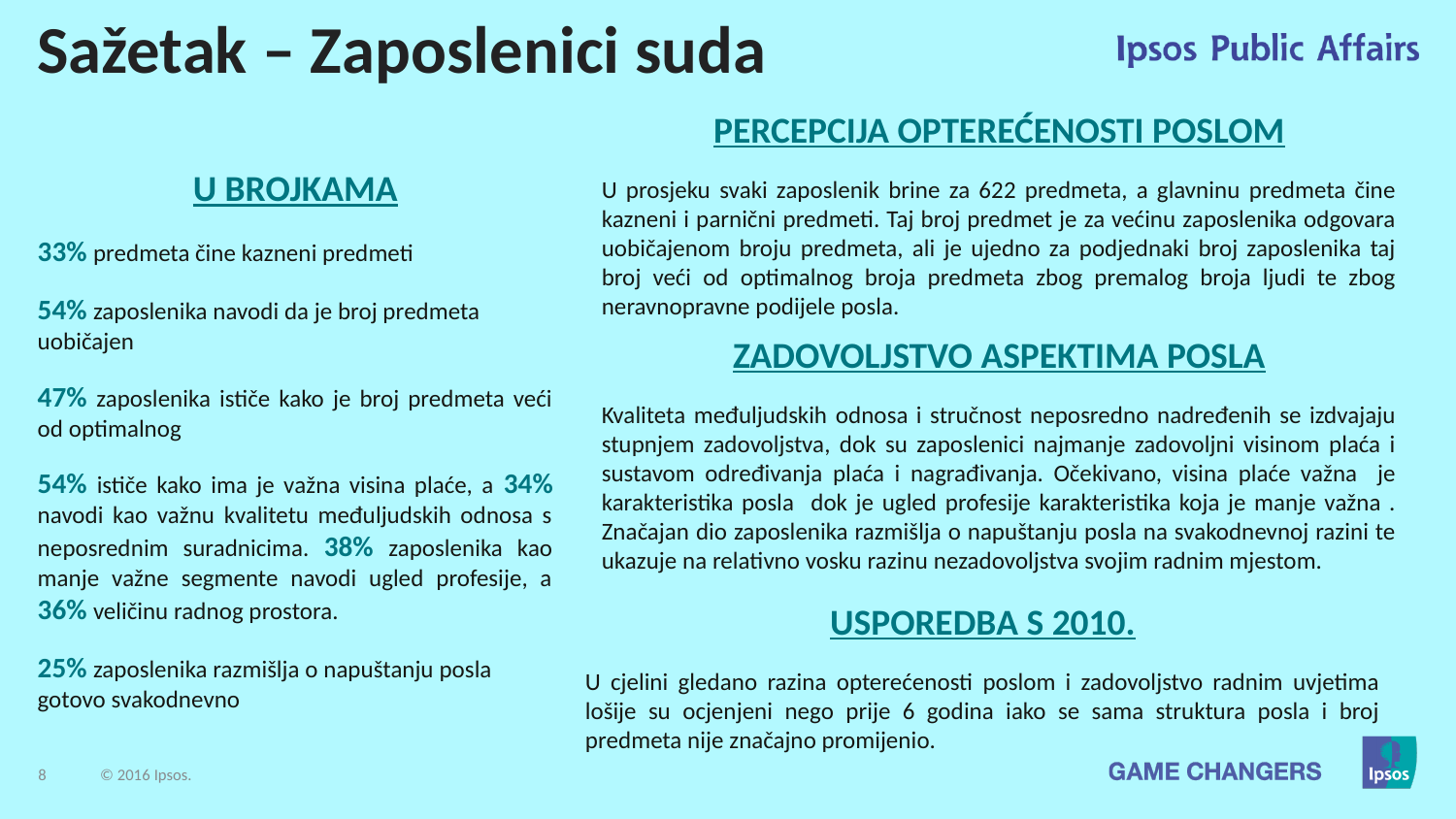

Sažetak – Zaposlenici suda
PERCEPCIJA OPTEREĆENOSTI POSLOM
U prosjeku svaki zaposlenik brine za 622 predmeta, a glavninu predmeta čine kazneni i parnični predmeti. Taj broj predmet je za većinu zaposlenika odgovara uobičajenom broju predmeta, ali je ujedno za podjednaki broj zaposlenika taj broj veći od optimalnog broja predmeta zbog premalog broja ljudi te zbog neravnopravne podijele posla.
U BROJKAMA
33% predmeta čine kazneni predmeti
54% zaposlenika navodi da je broj predmeta uobičajen
47% zaposlenika ističe kako je broj predmeta veći od optimalnog
54% ističe kako ima je važna visina plaće, a 34% navodi kao važnu kvalitetu međuljudskih odnosa s neposrednim suradnicima. 38% zaposlenika kao manje važne segmente navodi ugled profesije, a 36% veličinu radnog prostora.
25% zaposlenika razmišlja o napuštanju posla  gotovo svakodnevno
ZADOVOLJSTVO ASPEKTIMA POSLA
Kvaliteta međuljudskih odnosa i stručnost neposredno nadređenih se izdvajaju stupnjem zadovoljstva, dok su zaposlenici najmanje zadovoljni visinom plaća i sustavom određivanja plaća i nagrađivanja. Očekivano, visina plaće važna  je karakteristika posla  dok je ugled profesije karakteristika koja je manje važna . Značajan dio zaposlenika razmišlja o napuštanju posla na svakodnevnoj razini te ukazuje na relativno vosku razinu nezadovoljstva svojim radnim mjestom.
USPOREDBA S 2010.
U cjelini gledano razina opterećenosti poslom i zadovoljstvo radnim uvjetima lošije su ocjenjeni nego prije 6 godina iako se sama struktura posla i broj predmeta nije značajno promijenio.